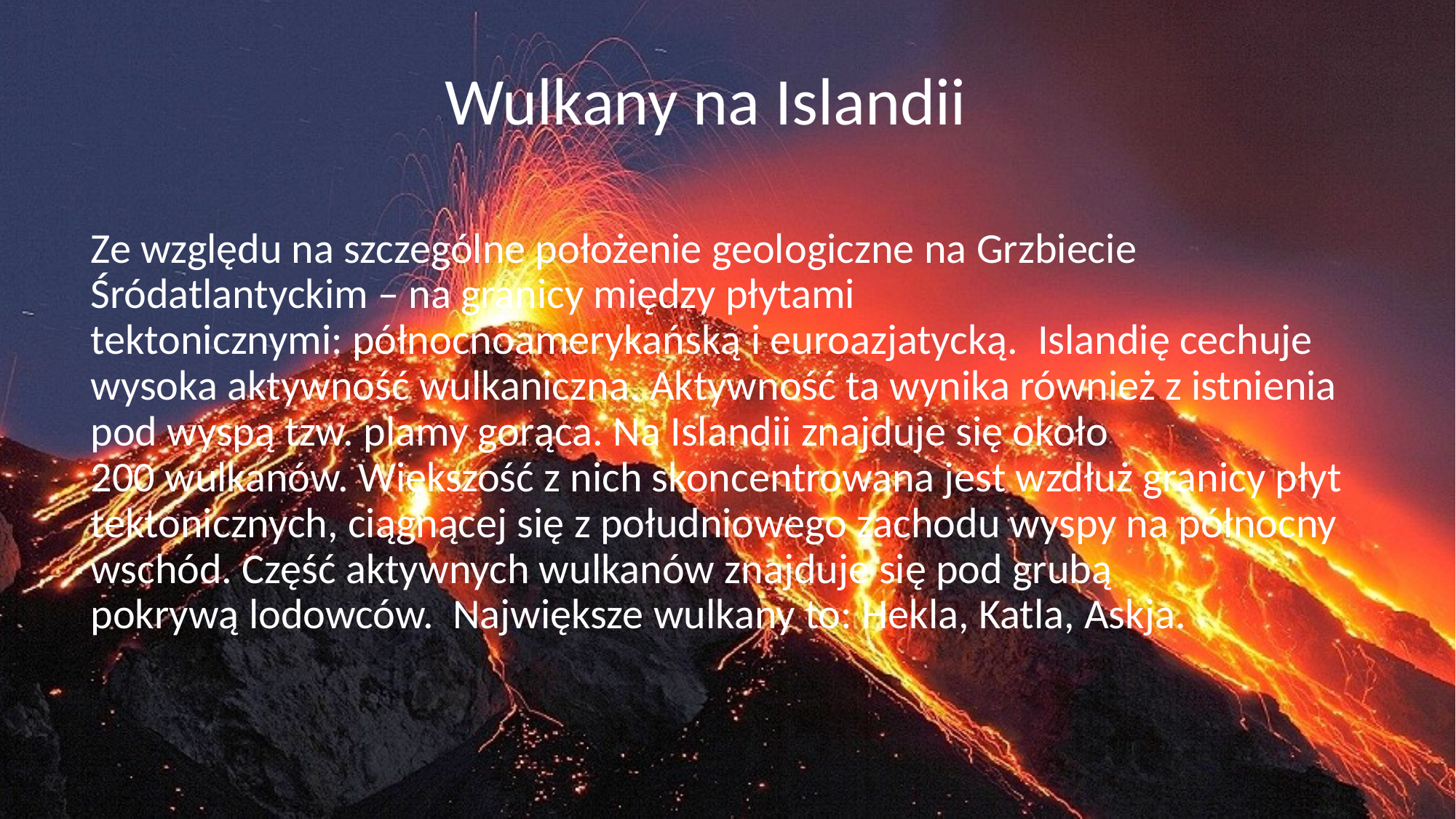

# Wulkany na Islandii
Ze względu na szczególne położenie geologiczne na Grzbiecie Śródatlantyckim – na granicy między płytami tektonicznymi: północnoamerykańską i euroazjatycką.  Islandię cechuje wysoka aktywność wulkaniczna. Aktywność ta wynika również z istnienia pod wyspą tzw. plamy gorąca. Na Islandii znajduje się około 200 wulkanów. Większość z nich skoncentrowana jest wzdłuż granicy płyt tektonicznych, ciągnącej się z południowego zachodu wyspy na północny wschód. Część aktywnych wulkanów znajduje się pod grubą pokrywą lodowców.  Największe wulkany to: Hekla, Katla, Askja.